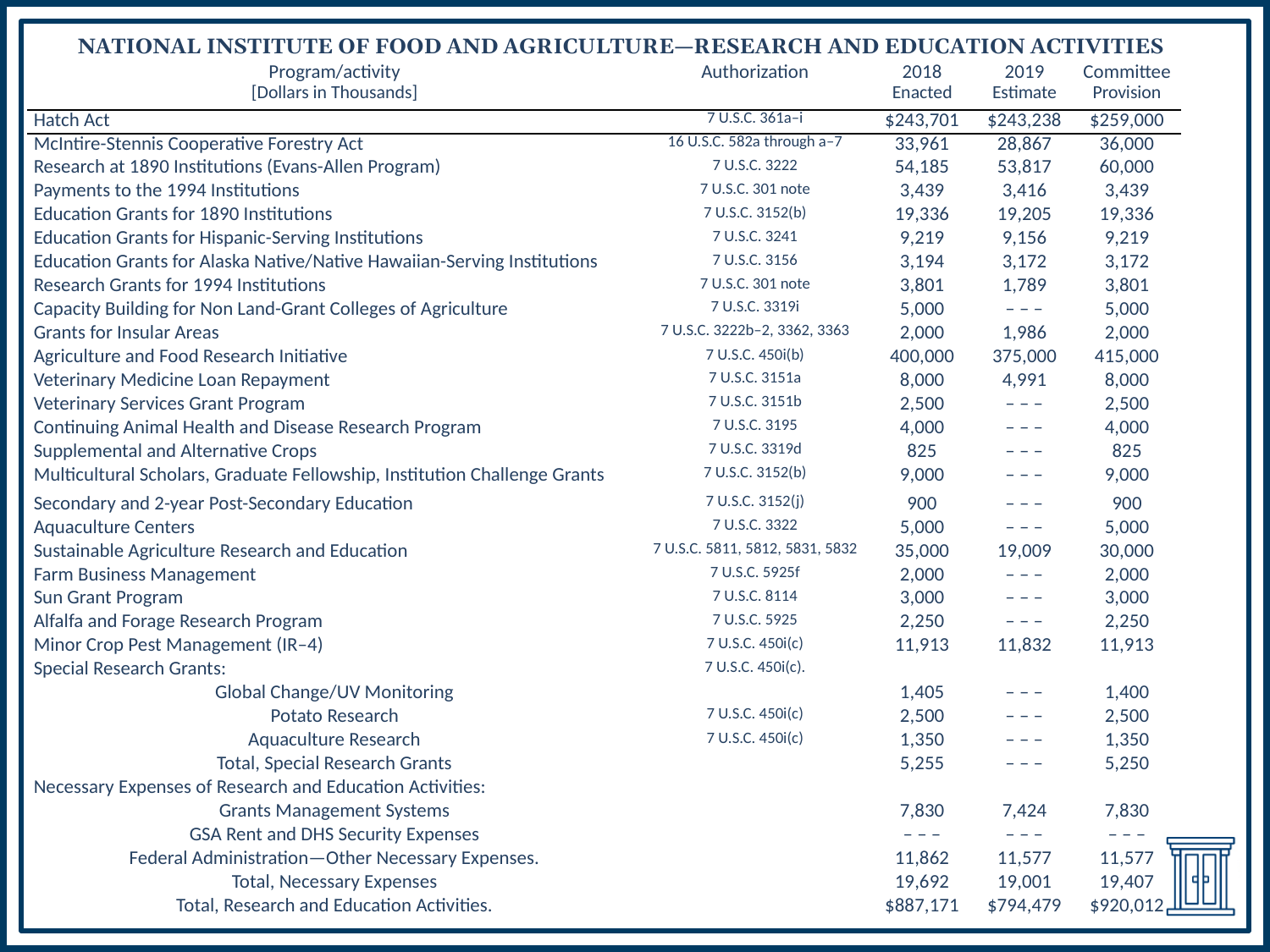

NATIONAL INSTITUTE OF FOOD AND AGRICULTURE—RESEARCH AND EDUCATION ACTIVITIES
| Program/activity [Dollars in Thousands] | Authorization | 2018 Enacted | 2019 Estimate | Committee Provision |
| --- | --- | --- | --- | --- |
| Hatch Act | 7 U.S.C. 361a–i | $243,701 | $243,238 | $259,000 |
| McIntire-Stennis Cooperative Forestry Act | 16 U.S.C. 582a through a–7 | 33,961 | 28,867 | 36,000 |
| Research at 1890 Institutions (Evans-Allen Program) | 7 U.S.C. 3222 | 54,185 | 53,817 | 60,000 |
| Payments to the 1994 Institutions | 7 U.S.C. 301 note | 3,439 | 3,416 | 3,439 |
| Education Grants for 1890 Institutions | 7 U.S.C. 3152(b) | 19,336 | 19,205 | 19,336 |
| Education Grants for Hispanic-Serving Institutions | 7 U.S.C. 3241 | 9,219 | 9,156 | 9,219 |
| Education Grants for Alaska Native/Native Hawaiian-Serving Institutions | 7 U.S.C. 3156 | 3,194 | 3,172 | 3,172 |
| Research Grants for 1994 Institutions | 7 U.S.C. 301 note | 3,801 | 1,789 | 3,801 |
| Capacity Building for Non Land-Grant Colleges of Agriculture | 7 U.S.C. 3319i | 5,000 | – – – | 5,000 |
| Grants for Insular Areas | 7 U.S.C. 3222b–2, 3362, 3363 | 2,000 | 1,986 | 2,000 |
| Agriculture and Food Research Initiative | 7 U.S.C. 450i(b) | 400,000 | 375,000 | 415,000 |
| Veterinary Medicine Loan Repayment | 7 U.S.C. 3151a | 8,000 | 4,991 | 8,000 |
| Veterinary Services Grant Program | 7 U.S.C. 3151b | 2,500 | – – – | 2,500 |
| Continuing Animal Health and Disease Research Program | 7 U.S.C. 3195 | 4,000 | – – – | 4,000 |
| Supplemental and Alternative Crops | 7 U.S.C. 3319d | 825 | – – – | 825 |
| Multicultural Scholars, Graduate Fellowship, Institution Challenge Grants | 7 U.S.C. 3152(b) | 9,000 | – – – | 9,000 |
| Secondary and 2-year Post-Secondary Education | 7 U.S.C. 3152(j) | 900 | – – – | 900 |
| Aquaculture Centers | 7 U.S.C. 3322 | 5,000 | – – – | 5,000 |
| Sustainable Agriculture Research and Education | 7 U.S.C. 5811, 5812, 5831, 5832 | 35,000 | 19,009 | 30,000 |
| Farm Business Management | 7 U.S.C. 5925f | 2,000 | – – – | 2,000 |
| Sun Grant Program | 7 U.S.C. 8114 | 3,000 | – – – | 3,000 |
| Alfalfa and Forage Research Program | 7 U.S.C. 5925 | 2,250 | – – – | 2,250 |
| Minor Crop Pest Management (IR–4) | 7 U.S.C. 450i(c) | 11,913 | 11,832 | 11,913 |
| Special Research Grants: | 7 U.S.C. 450i(c). |  |  |  |
| Global Change/UV Monitoring |  | 1,405 | – – – | 1,400 |
| Potato Research | 7 U.S.C. 450i(c) | 2,500 | – – – | 2,500 |
| Aquaculture Research | 7 U.S.C. 450i(c) | 1,350 | – – – | 1,350 |
| Total, Special Research Grants |  | 5,255 | – – – | 5,250 |
| Necessary Expenses of Research and Education Activities: |  |  |  |  |
| Grants Management Systems |  | 7,830 | 7,424 | 7,830 |
| GSA Rent and DHS Security Expenses |  | – – – | – – – | – – – |
| Federal Administration—Other Necessary Expenses. |  | 11,862 | 11,577 | 11,577 |
| Total, Necessary Expenses |  | 19,692 | 19,001 | 19,407 |
| Total, Research and Education Activities. |  | $887,171 | $794,479 | $920,012 |